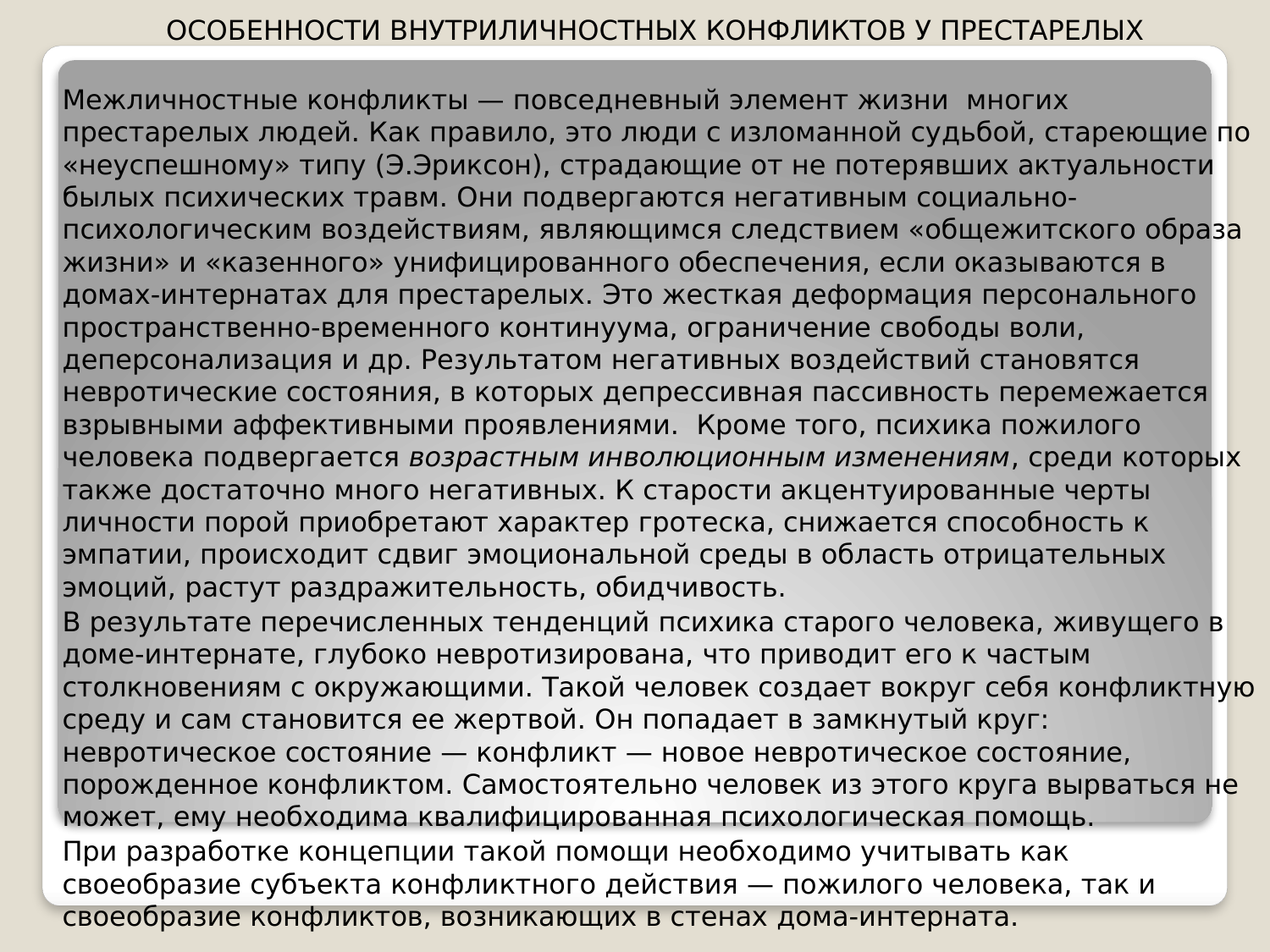

ОСОБЕННОСТИ ВНУТРИЛИЧНОСТНЫХ КОНФЛИКТОВ У ПРЕСТАРЕЛЫХ

	Межличностные конфликты — повседневный элемент жизни  многих престарелых людей. Как правило, это люди с изломанной судьбой, стареющие по «неуспешному» типу (Э.Эриксон), страдающие от не потерявших актуальности былых психических травм. Они подвергаются негативным социально-психологическим воздействиям, являющимся следствием «общежитского образа жизни» и «казенного» унифицированного обеспечения, если оказываются в домах-интернатах для престарелых. Это жесткая деформация персонального пространственно-временного континуума, ограничение свободы воли, деперсонализация и др. Результатом негативных воздействий становятся невротические состояния, в которых депрессивная пассивность перемежается взрывными аффективными проявлениями.  Кроме того, психика пожилого человека подвергается возрастным инволюционным изменениям, среди которых также достаточно много негативных. К старости акцентуированные черты личности порой приобретают характер гротеска, снижается способность к эмпатии, происходит сдвиг эмоциональной среды в область отрицательных эмоций, растут раздражительность, обидчивость.
 	В результате перечисленных тенденций психика старого человека, живущего в доме-интернате, глубоко невротизирована, что приводит его к частым столкновениям с окружающими. Такой человек создает вокруг себя конфликтную среду и сам становится ее жертвой. Он попадает в замкнутый круг: невротическое состояние — конфликт — новое невротическое состояние, порожденное конфликтом. Самостоятельно человек из этого круга вырваться не может, ему необходима квалифицированная психологическая помощь.
 	При разработке концепции такой помощи необходимо учитывать как своеобразие субъекта конфликтного действия — пожилого человека, так и своеобразие конфликтов, возникающих в стенах дома-интерната.

#